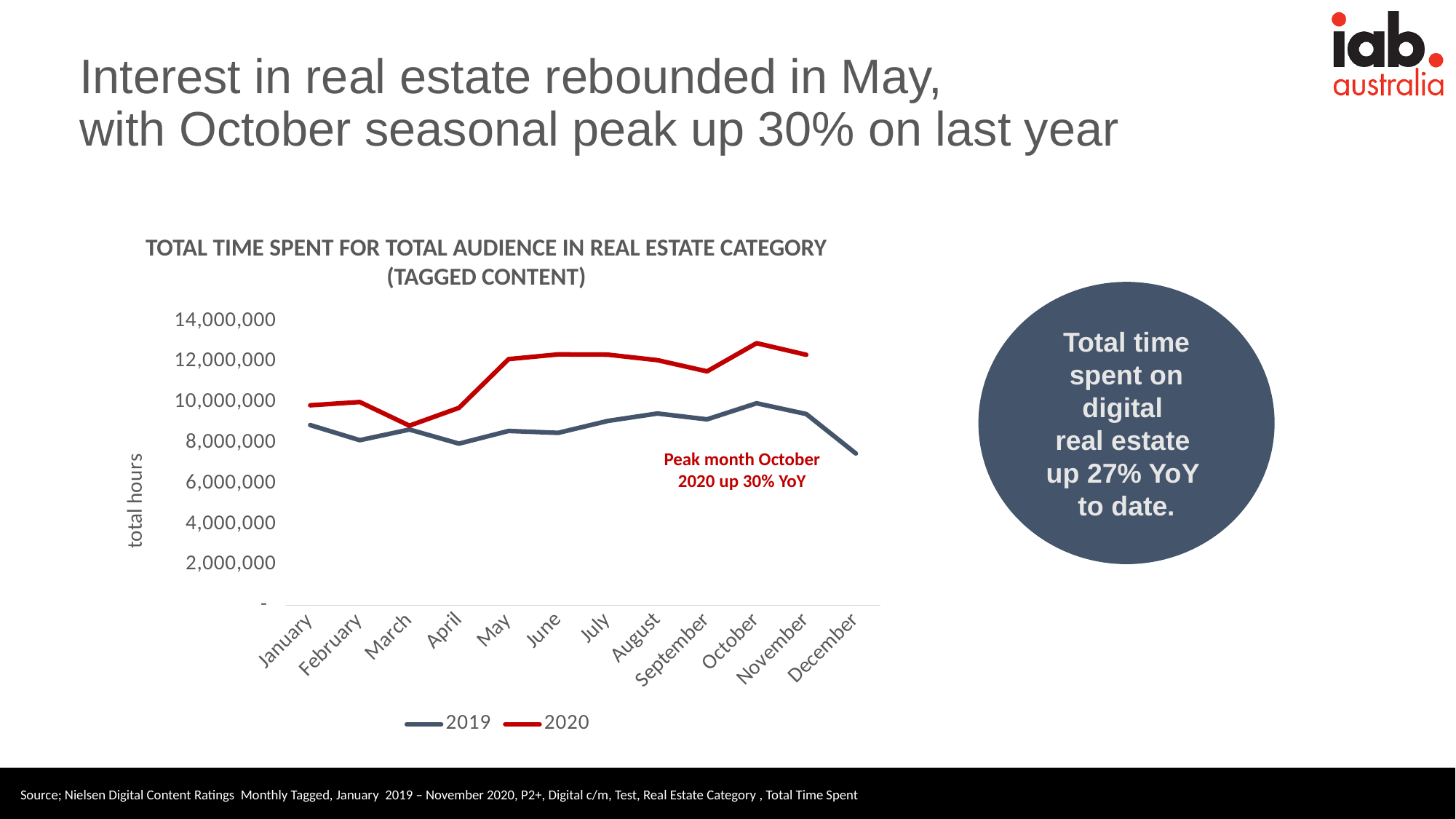

Interest in real estate rebounded in May,
with October seasonal peak up 30% on last year
TOTAL TIME SPENT FOR TOTAL AUDIENCE IN REAL ESTATE CATEGORY
(TAGGED CONTENT)
Total time spent on digital
real estate
up 27% YoY
to date.

### Chart

| Category | 2019 | 2020 |
|---|---|---|
| January | 8881469.145833334 | 9856708.80805556 |
| February | 8137363.863055555 | 10016693.735833336 |
| March | 8661043.304166667 | 8852027.543888887 |
| April | 7966294.1025 | 9730932.240000002 |
| May | 8590924.845555557 | 12130107.455555556 |
| June | 8498638.380277779 | 12363676.317777777 |
| July | 9086043.606666667 | 12351660.83777778 |
| August | 9451377.33777778 | 12079389.28083333 |
| September | 9164500.343611108 | 11528042.523055555 |
| October | 9955233.074166669 | 12917269.126388885 |
| November | 9425780.223055553 | 12345693.048333334 |
| December | 7481130.695277778 | None |
Peak month October 2020 up 30% YoY
Source; Nielsen Digital Content Ratings  Monthly Tagged, January  2019 – November 2020, P2+, Digital c/m, Test, Real Estate Category , Total Time Spent